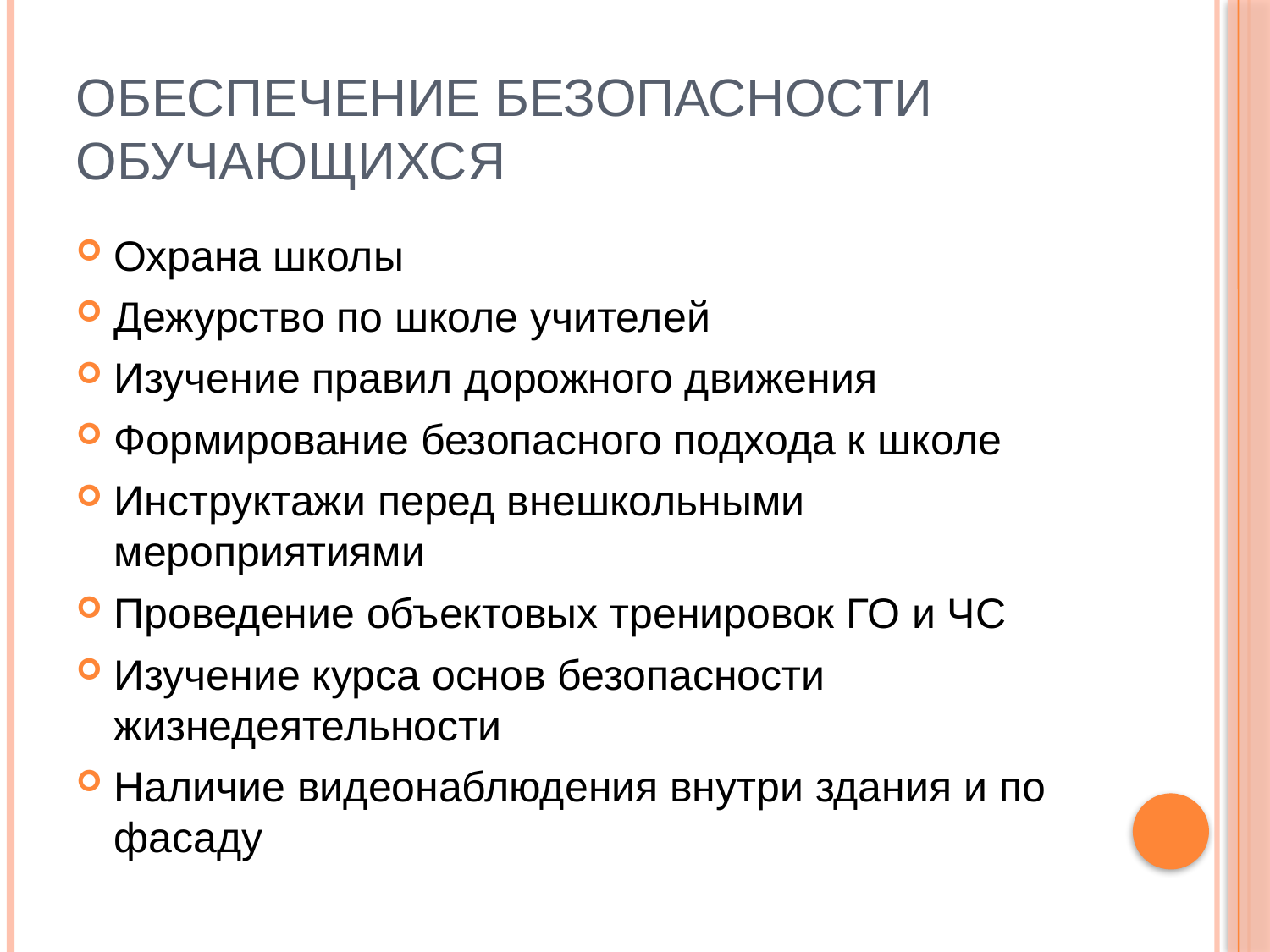

# ОБЕСПЕЧЕНИЕ БЕЗОПАСНОСТИ ОБУЧАЮЩИХСЯ
Охрана школы
Дежурство по школе учителей
Изучение правил дорожного движения
Формирование безопасного подхода к школе
Инструктажи перед внешкольными мероприятиями
Проведение объектовых тренировок ГО и ЧС
Изучение курса основ безопасности жизнедеятельности
Наличие видеонаблюдения внутри здания и по фасаду